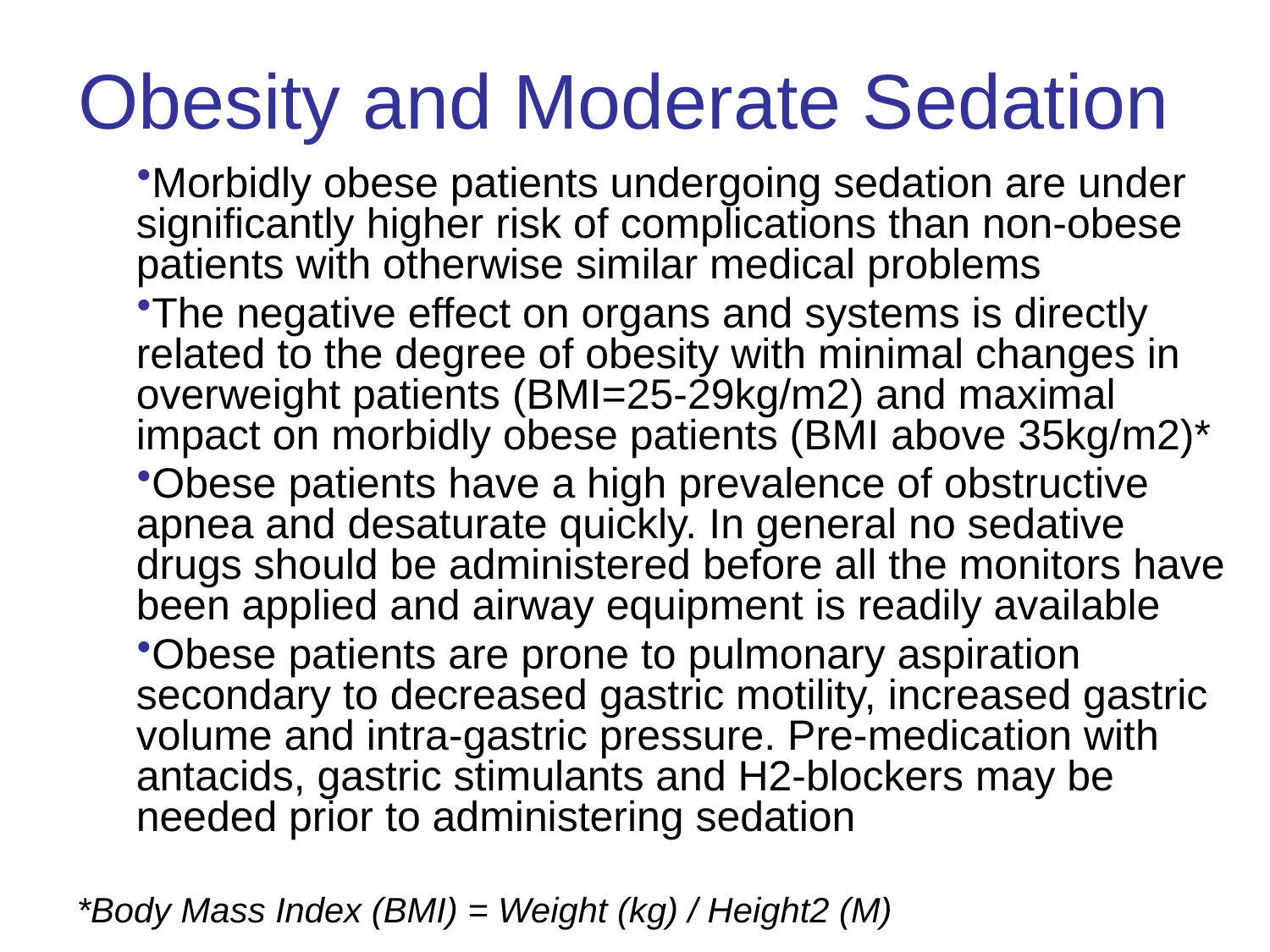

# Obesity and Moderate Sedation
Morbidly obese patients undergoing sedation are under significantly higher risk of complications than non-obese patients with otherwise similar medical problems
The negative effect on organs and systems is directly related to the degree of obesity with minimal changes in overweight patients (BMI=25-29kg/m2) and maximal impact on morbidly obese patients (BMI above 35kg/m2)*
Obese patients have a high prevalence of obstructive apnea and desaturate quickly. In general no sedative drugs should be administered before all the monitors have been applied and airway equipment is readily available
Obese patients are prone to pulmonary aspiration secondary to decreased gastric motility, increased gastric volume and intra-gastric pressure. Pre-medication with antacids, gastric stimulants and H2-blockers may be needed prior to administering sedation

*Body Mass Index (BMI) = Weight (kg) / Height2 (M)